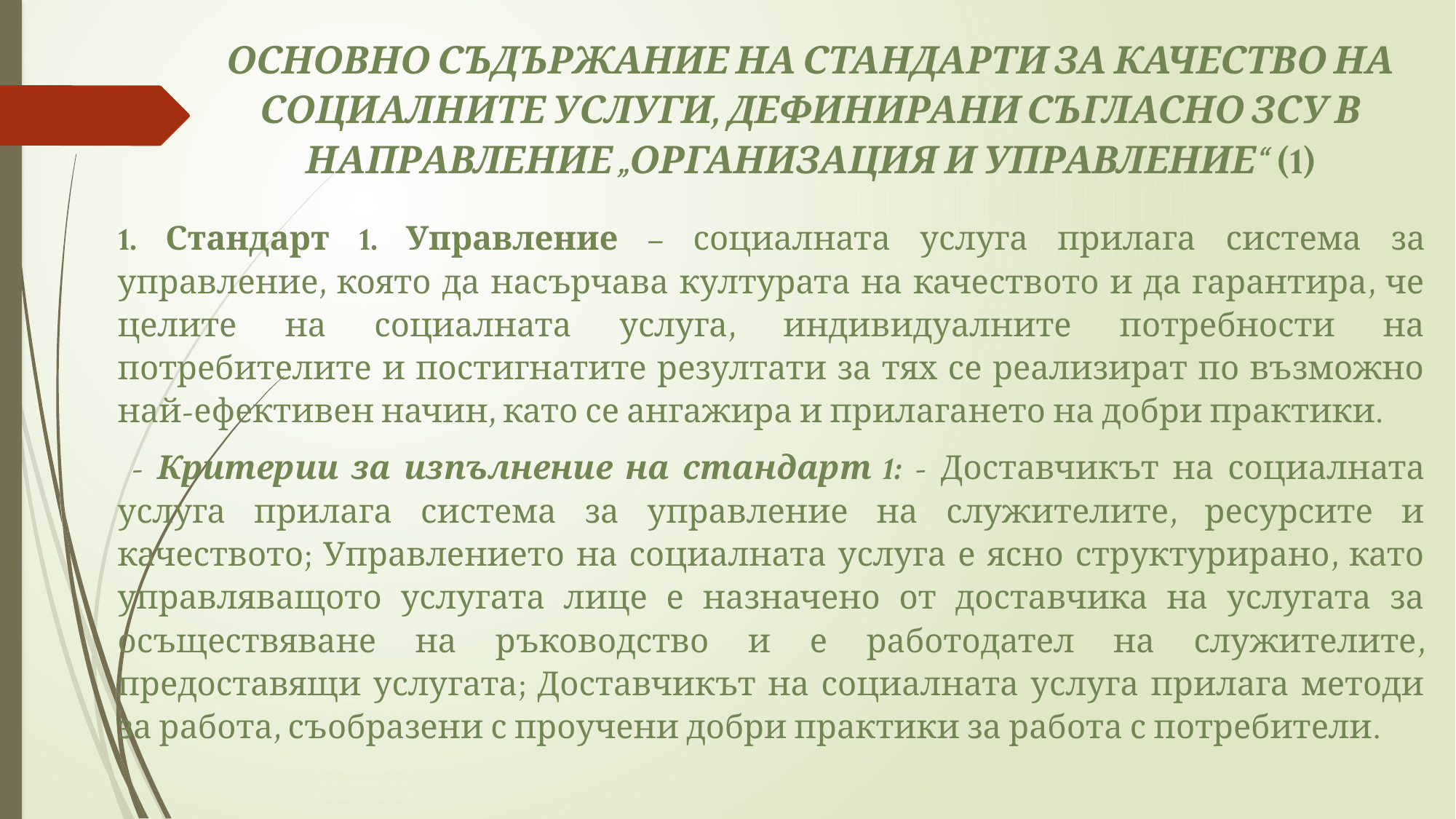

# ОСНОВНО СЪДЪРЖАНИЕ НА СТАНДАРТИ ЗА КАЧЕСТВО НА СОЦИАЛНИТЕ УСЛУГИ, ДЕФИНИРАНИ СЪГЛАСНО ЗСУ В НАПРАВЛЕНИЕ „ОРГАНИЗАЦИЯ И УПРАВЛЕНИЕ“ (1)
1. Стандарт 1. Управление – социалната услуга прилага система за управление, която да насърчава културата на качеството и да гарантира, че целите на социалната услуга, индивидуалните потребности на потребителите и постигнатите резултати за тях се реализират по възможно най-ефективен начин, като се ангажира и прилагането на добри практики.
 - Критерии за изпълнение на стандарт 1: - Доставчикът на социалната услуга прилага система за управление на служителите, ресурсите и качеството; Управлението на социалната услуга е ясно структурирано, като управляващото услугата лице е назначено от доставчика на услугата за осъществяване на ръководство и е работодател на служителите, предоставящи услугата; Доставчикът на социалната услуга прилага методи за работа, съобразени с проучени добри практики за работа с потребители.